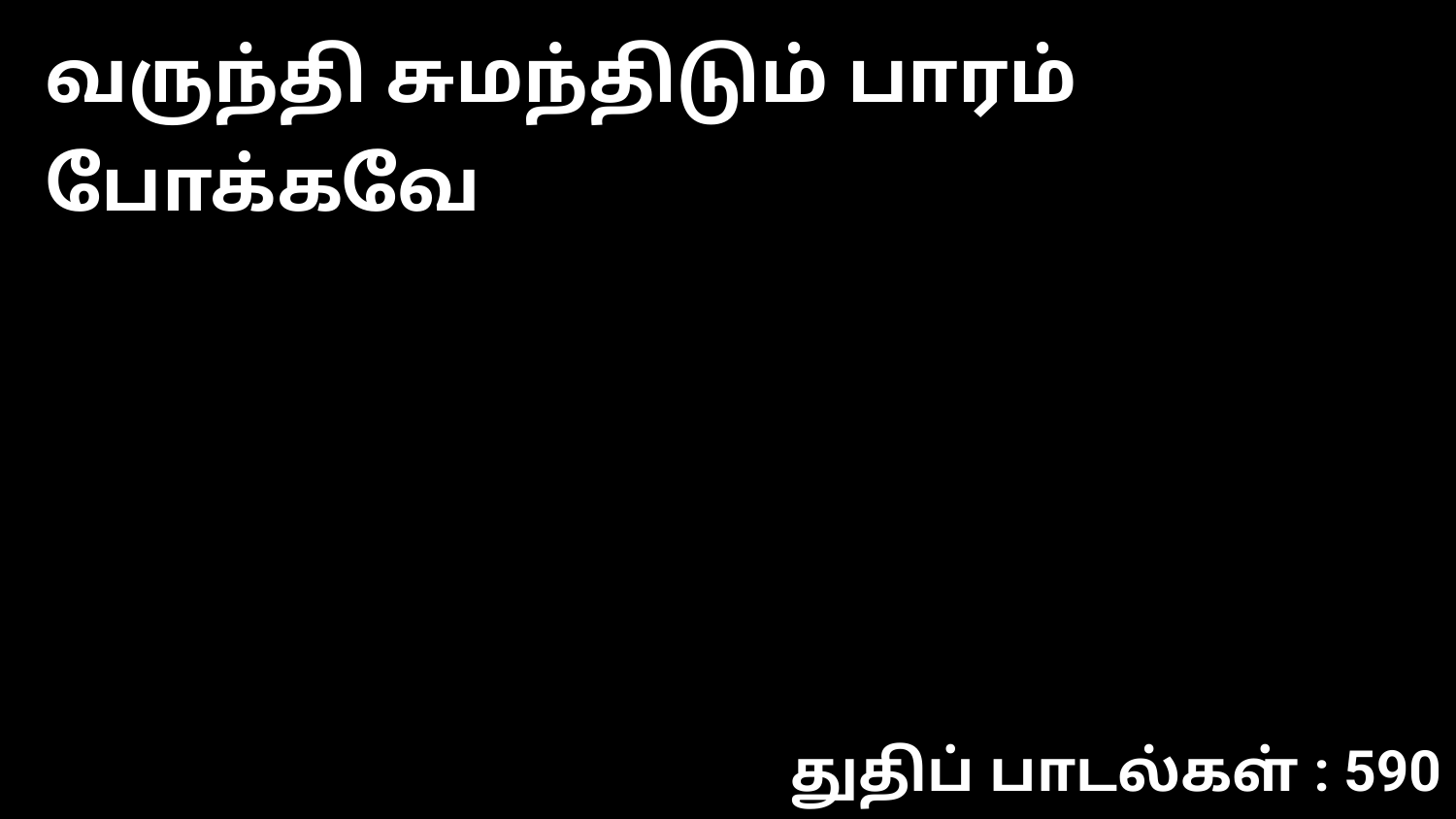

வருந்தி சுமந்திடும் பாரம் போக்கவே
துதிப் பாடல்கள் : 590